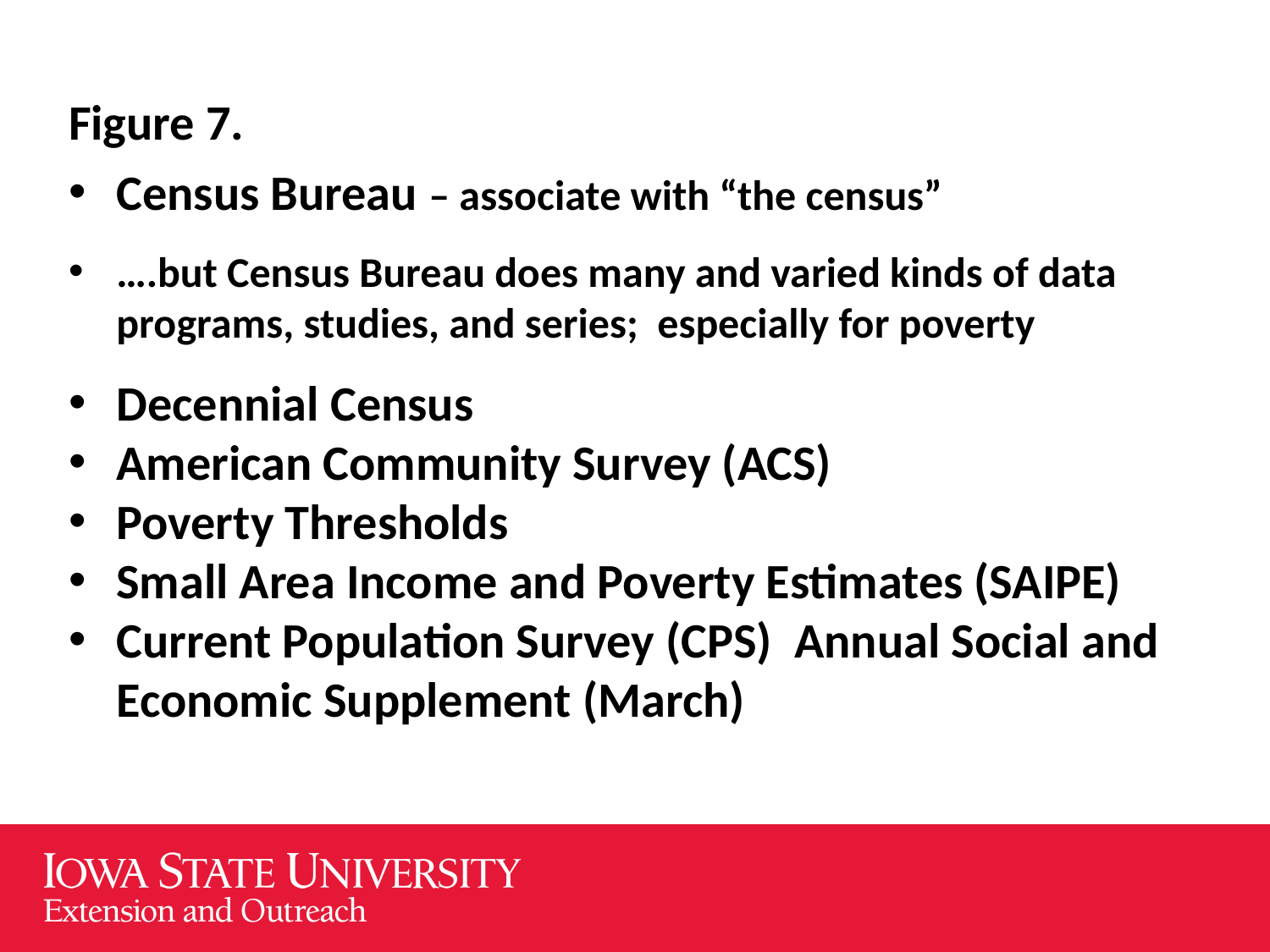

Figure 7.
Census Bureau – associate with “the census”

….but Census Bureau does many and varied kinds of data programs, studies, and series;  especially for poverty

Decennial Census
American Community Survey (ACS)
Poverty Thresholds
Small Area Income and Poverty Estimates (SAIPE)
Current Population Survey (CPS)  Annual Social and Economic Supplement (March)